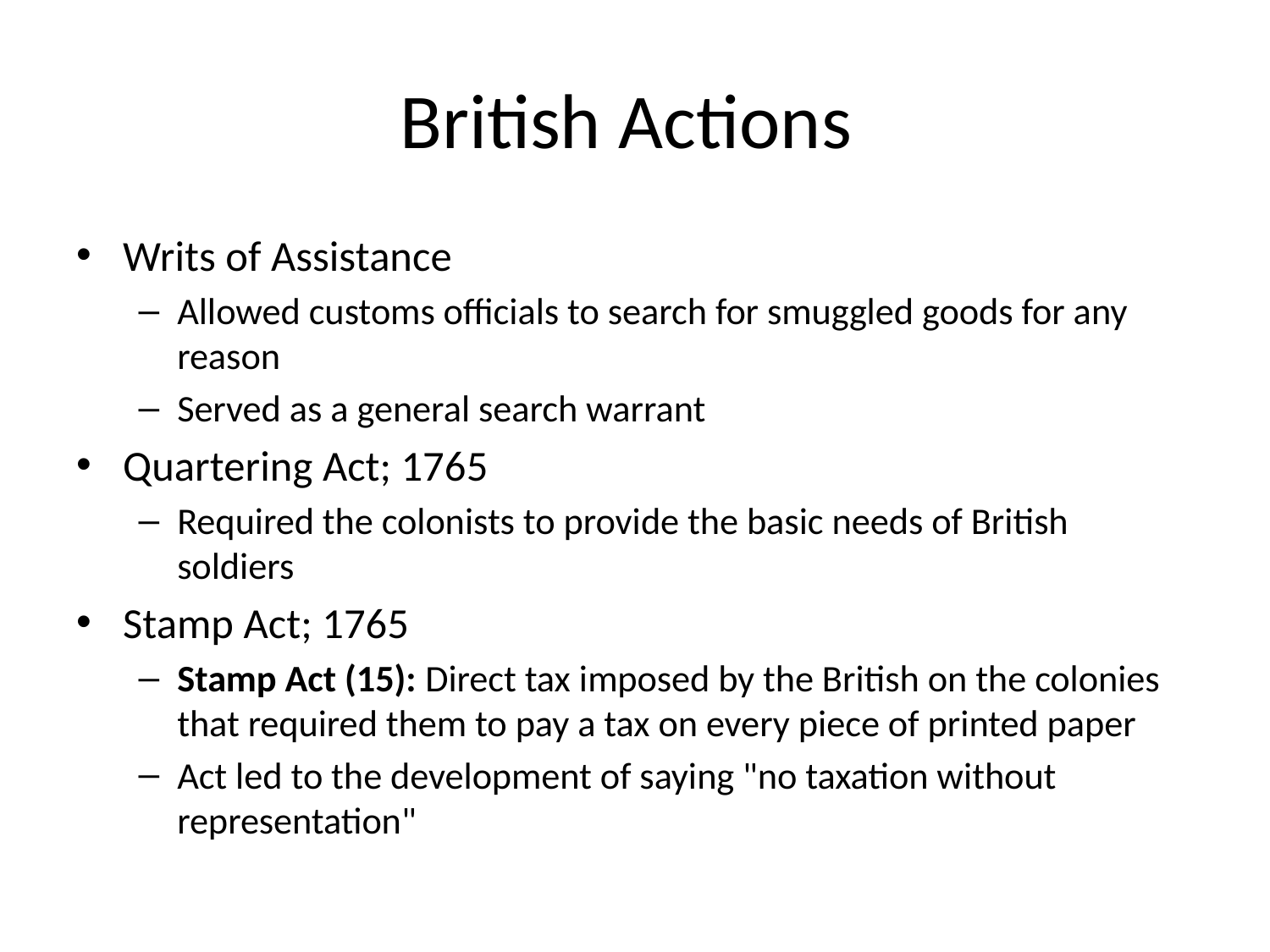

# British Actions
Writs of Assistance
Allowed customs officials to search for smuggled goods for any reason
Served as a general search warrant
Quartering Act; 1765
Required the colonists to provide the basic needs of British soldiers
Stamp Act; 1765
Stamp Act (15): Direct tax imposed by the British on the colonies that required them to pay a tax on every piece of printed paper
Act led to the development of saying "no taxation without representation"